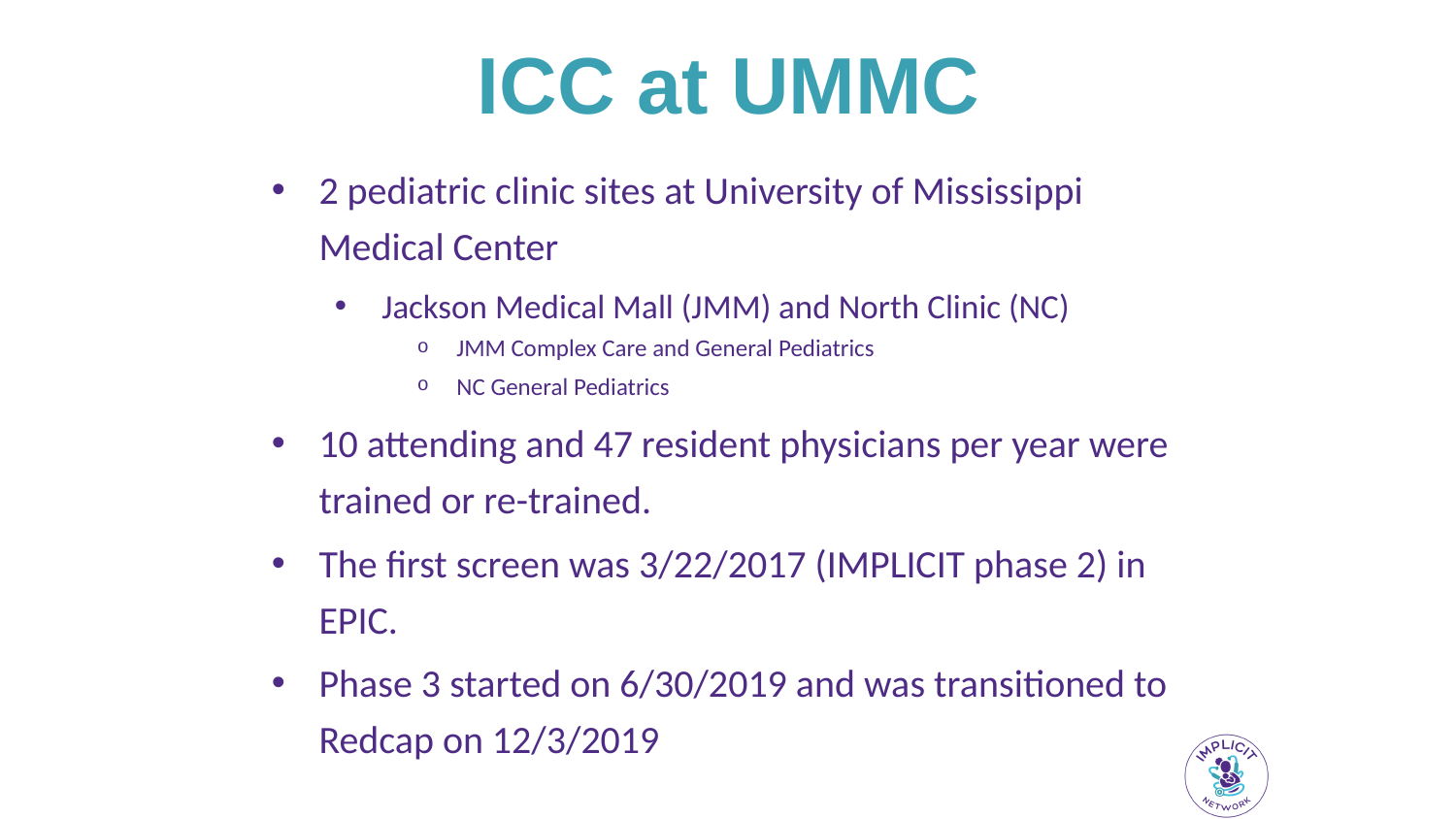

# ICC at UMMC
2 pediatric clinic sites at University of Mississippi Medical Center
Jackson Medical Mall (JMM) and North Clinic (NC)
JMM Complex Care and General Pediatrics
NC General Pediatrics
10 attending and 47 resident physicians per year were trained or re-trained.
The first screen was 3/22/2017 (IMPLICIT phase 2) in EPIC.
Phase 3 started on 6/30/2019 and was transitioned to Redcap on 12/3/2019